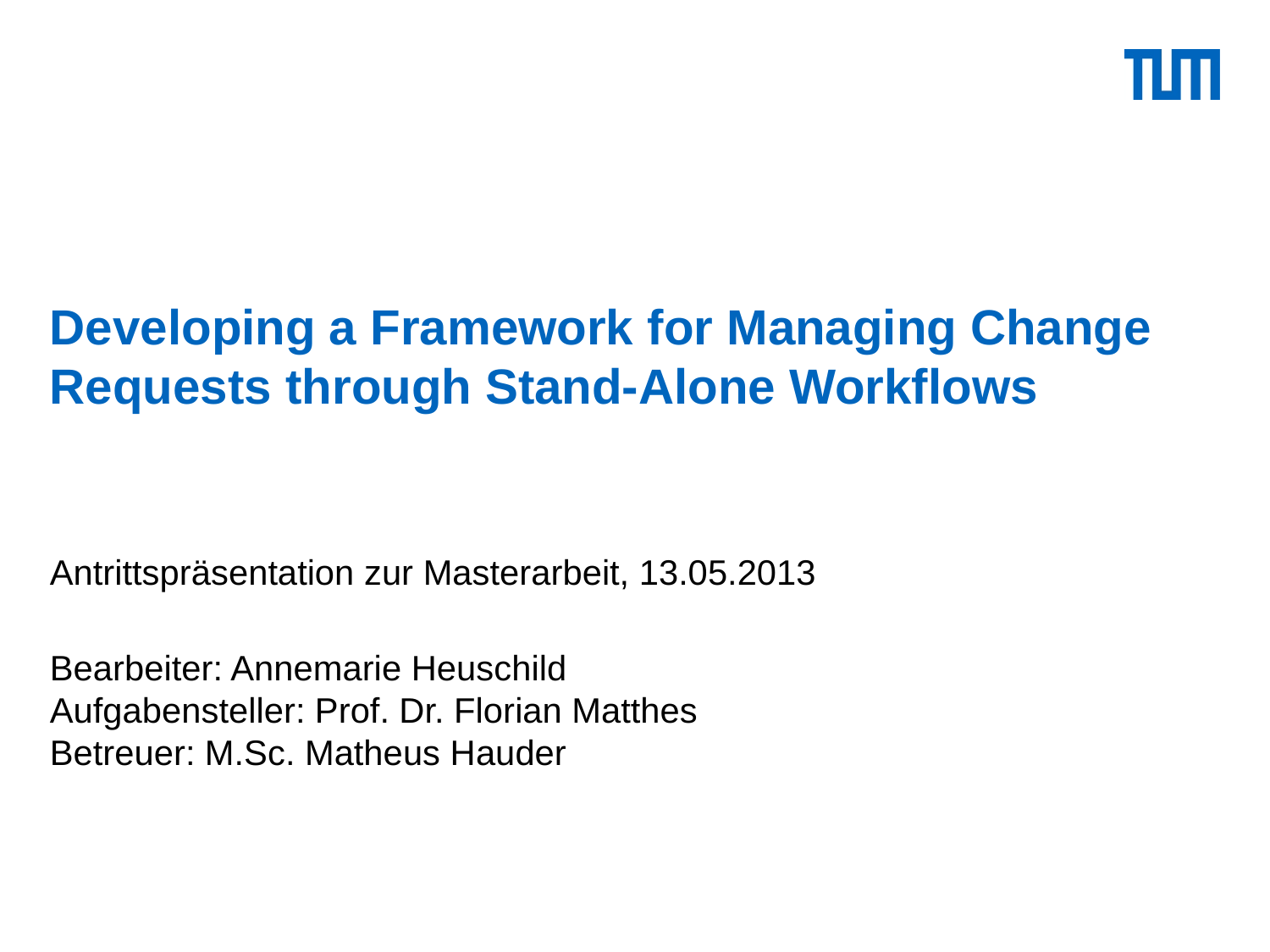

# Developing a Framework for Managing Change Requests through Stand-Alone Workflows
Antrittspräsentation zur Masterarbeit, 13.05.2013

Bearbeiter: Annemarie Heuschild
Aufgabensteller: Prof. Dr. Florian Matthes
Betreuer: M.Sc. Matheus Hauder